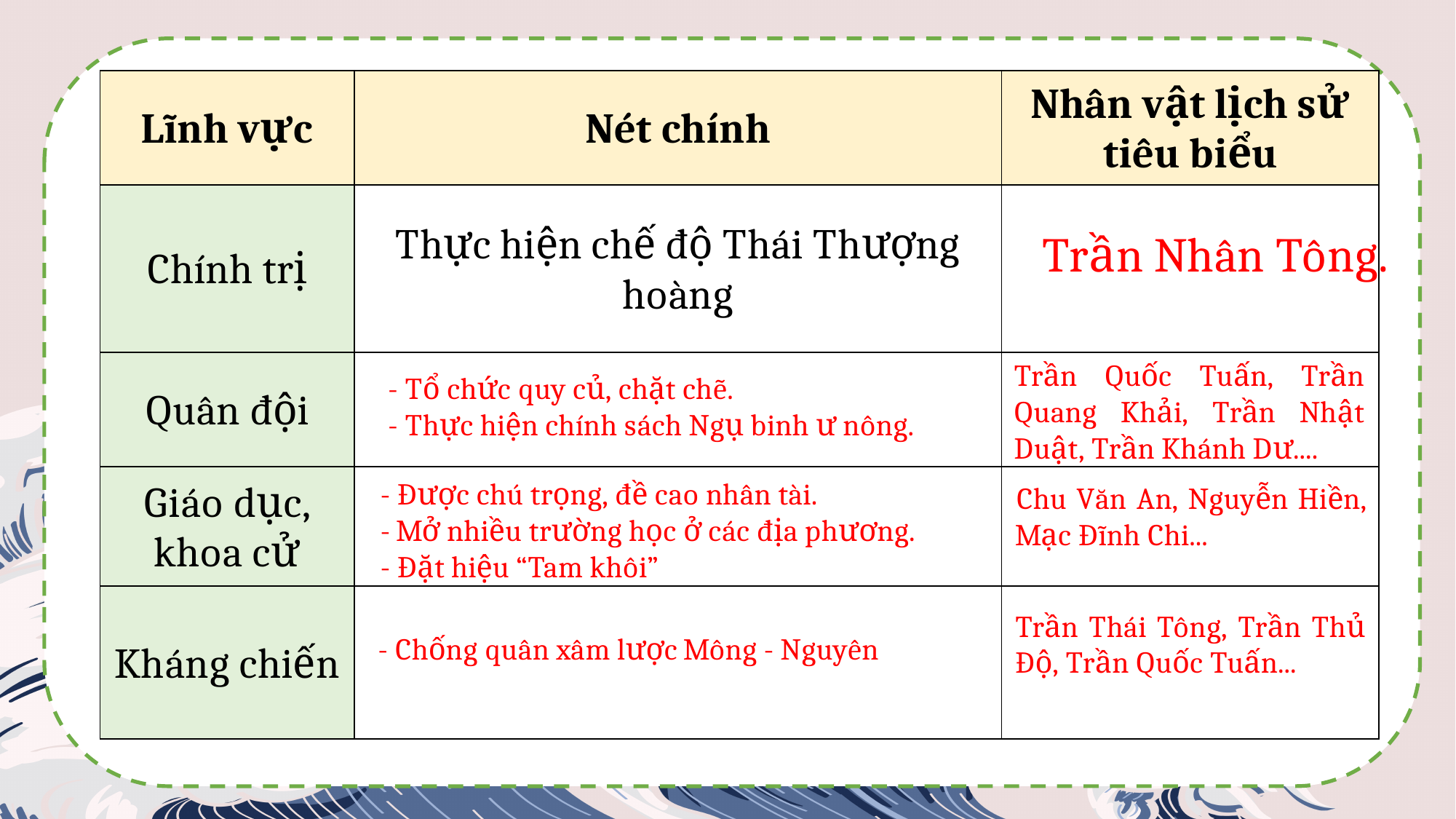

| Lĩnh vực | Nét chính | Nhân vật lịch sử tiêu biểu |
| --- | --- | --- |
| Chính trị | Thực hiện chế độ Thái Thượng hoàng |  |
| Quân đội |  |  |
| Giáo dục, khoa cử |  |  |
| Kháng chiến |  |  |
Trần Nhân Tông.
Trần Quốc Tuấn, Trần Quang Khải, Trần Nhật Duật, Trần Khánh Dư....
- Tổ chức quy củ, chặt chẽ.
- Thực hiện chính sách Ngụ binh ư nông.
- Được chú trọng, đề cao nhân tài.
- Mở nhiều trường học ở các địa phương.
- Đặt hiệu “Tam khôi”
Chu Văn An, Nguyễn Hiền, Mạc Đĩnh Chi...
Trần Thái Tông, Trần Thủ Độ, Trần Quốc Tuấn...
- Chống quân xâm lược Mông - Nguyên